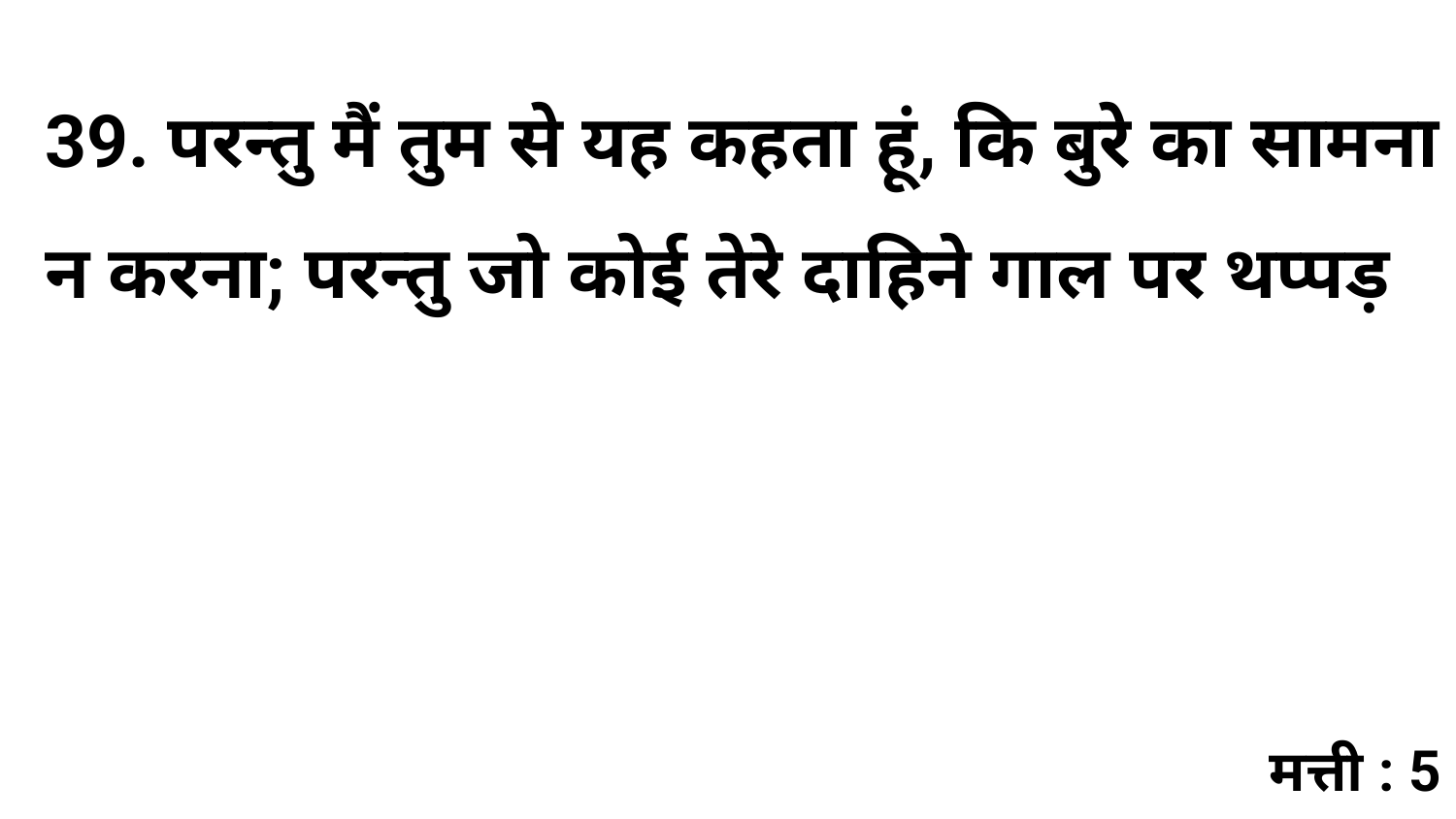

39. परन्तु मैं तुम से यह कहता हूं, कि बुरे का सामना न करना; परन्तु जो कोई तेरे दाहिने गाल पर थप्पड़
मत्ती : 5